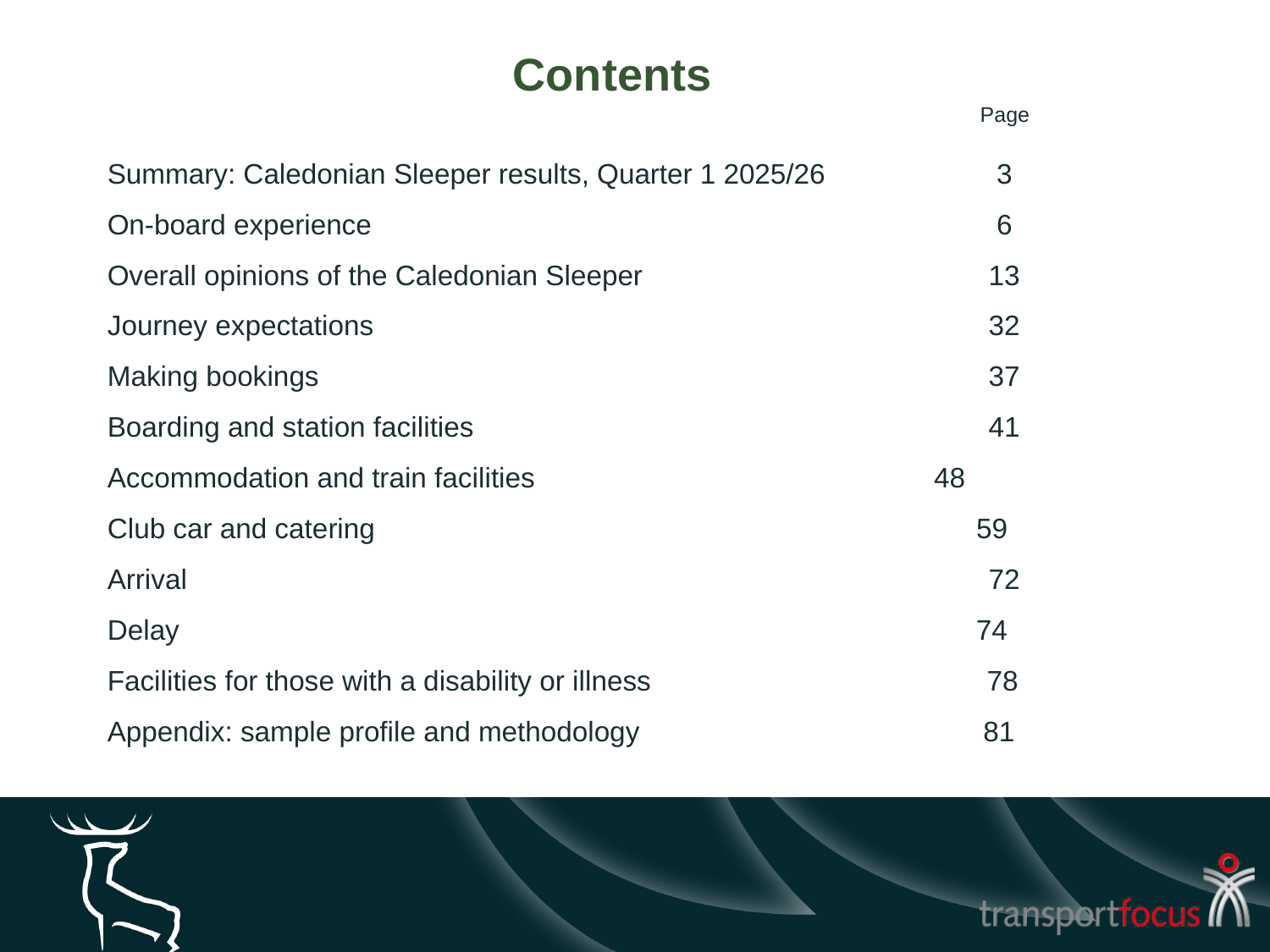

# Contents
Page
Summary: Caledonian Sleeper results, Quarter 1 2025/26	3
On-board experience	6
Overall opinions of the Caledonian Sleeper	13
Journey expectations	32
Making bookings	37
Boarding and station facilities	41
Accommodation and train facilities                                         	48
Club car and catering                                                                             59
Arrival	72
Delay                                                                                                      74
Facilities for those with a disability or illness                                           78
Appendix: sample profile and methodology                                            81